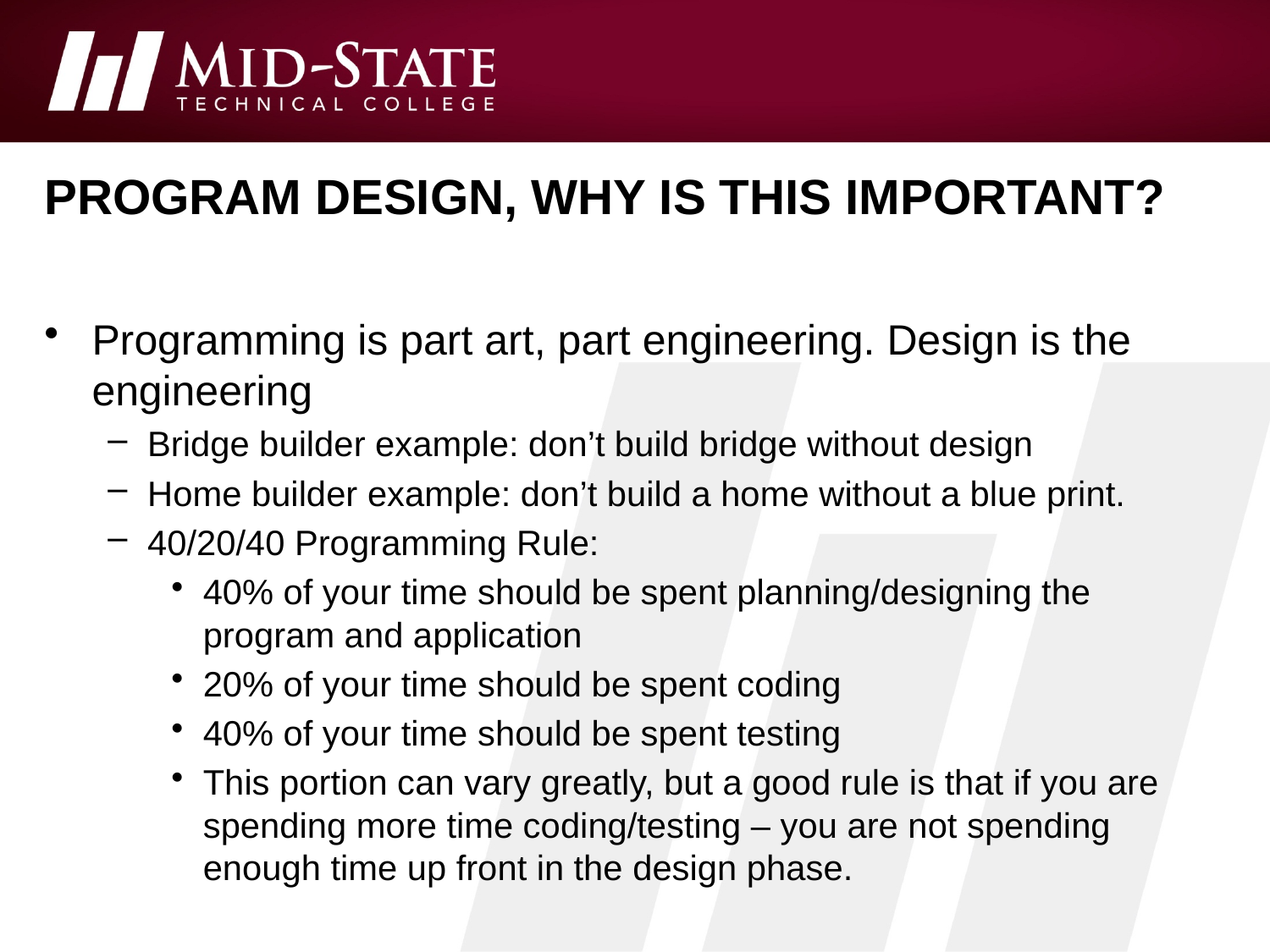

# Program design, why is this important?
Programming is part art, part engineering. Design is the engineering
Bridge builder example: don’t build bridge without design
Home builder example: don’t build a home without a blue print.
40/20/40 Programming Rule:
40% of your time should be spent planning/designing the program and application
20% of your time should be spent coding
40% of your time should be spent testing
This portion can vary greatly, but a good rule is that if you are spending more time coding/testing – you are not spending enough time up front in the design phase.